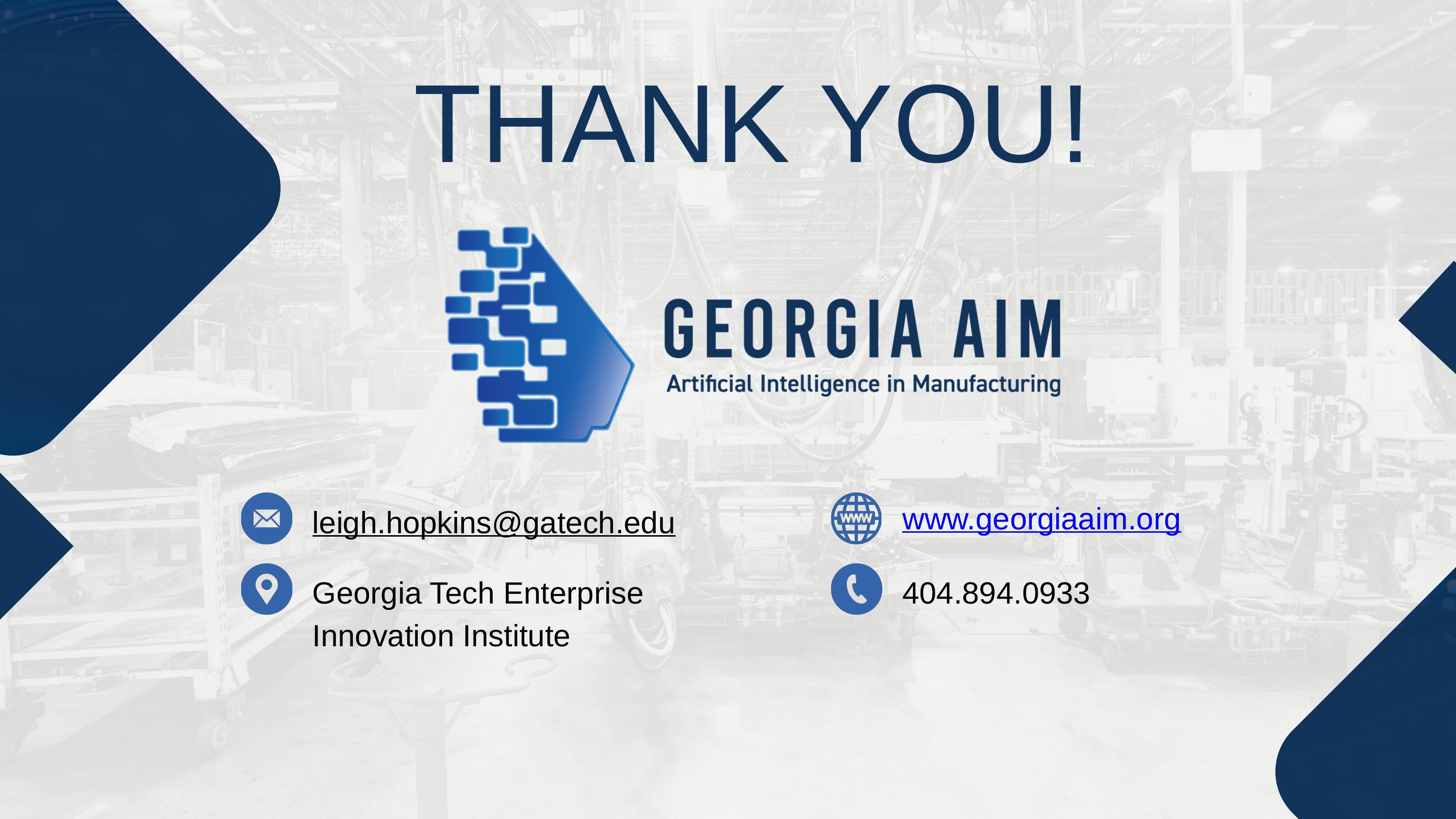

THANK YOU!

leigh.hopkins@gatech.edu
www.georgiaaim.org

Georgia Tech Enterprise
Innovation Institute
404.894.0933